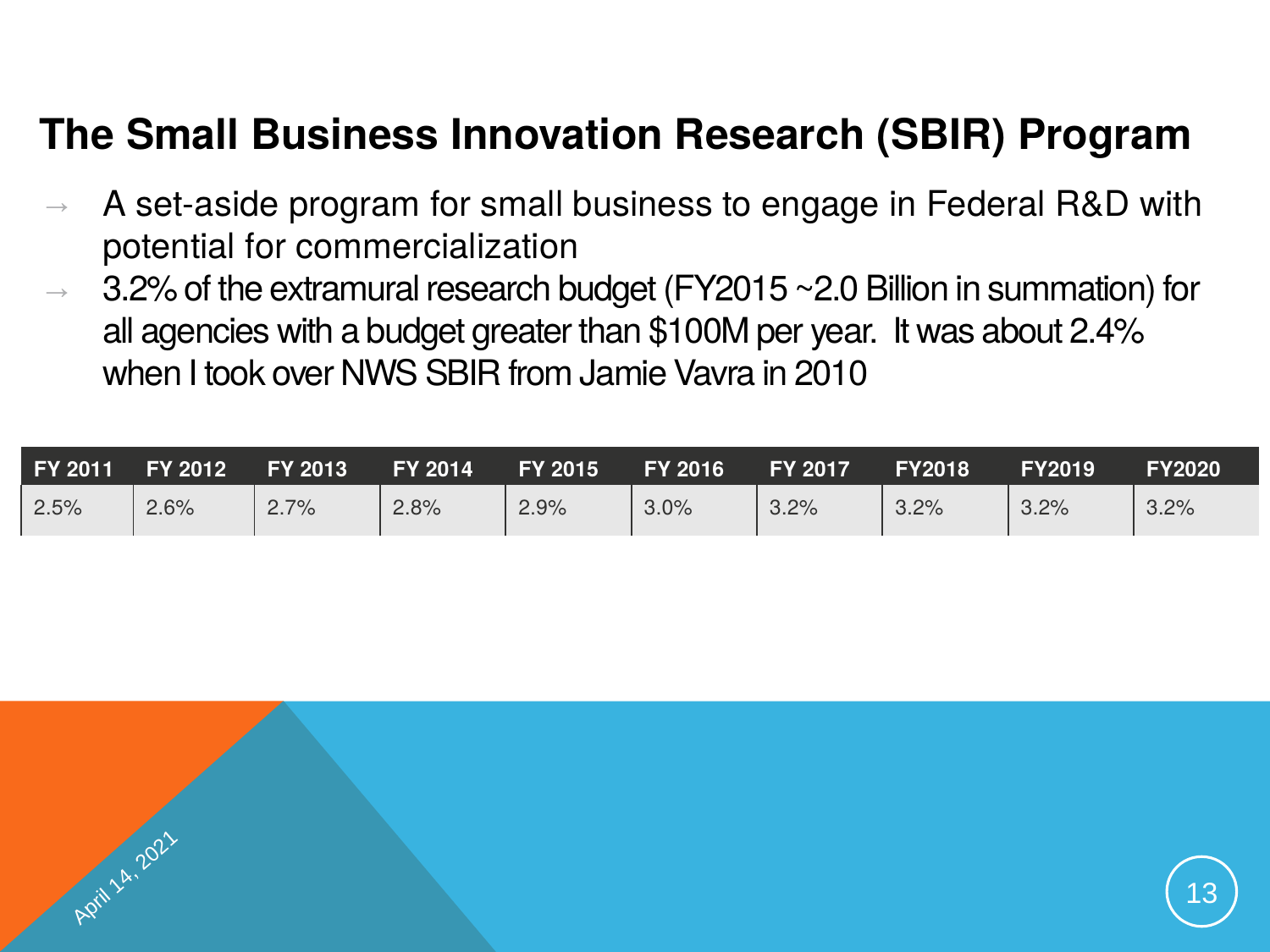

The Small Business Innovation Research (SBIR) Program

A set-aside program for small business to engage in Federal R&D with potential for commercialization
3.2% of the extramural research budget (FY2015 ~2.0 Billion in summation) for all agencies with a budget greater than $100M per year.  It was about 2.4% when I took over NWS SBIR from Jamie Vavra in 2010
| FY 2011 | FY 2012 | FY 2013 | FY 2014 | FY 2015 | FY 2016 | FY 2017 | FY2018 | FY2019 | FY2020 |
| --- | --- | --- | --- | --- | --- | --- | --- | --- | --- |
| 2.5% | 2.6% | 2.7% | 2.8% | 2.9% | 3.0% | 3.2% | 3.2% | 3.2% | 3.2% |
April 14, 2021
13